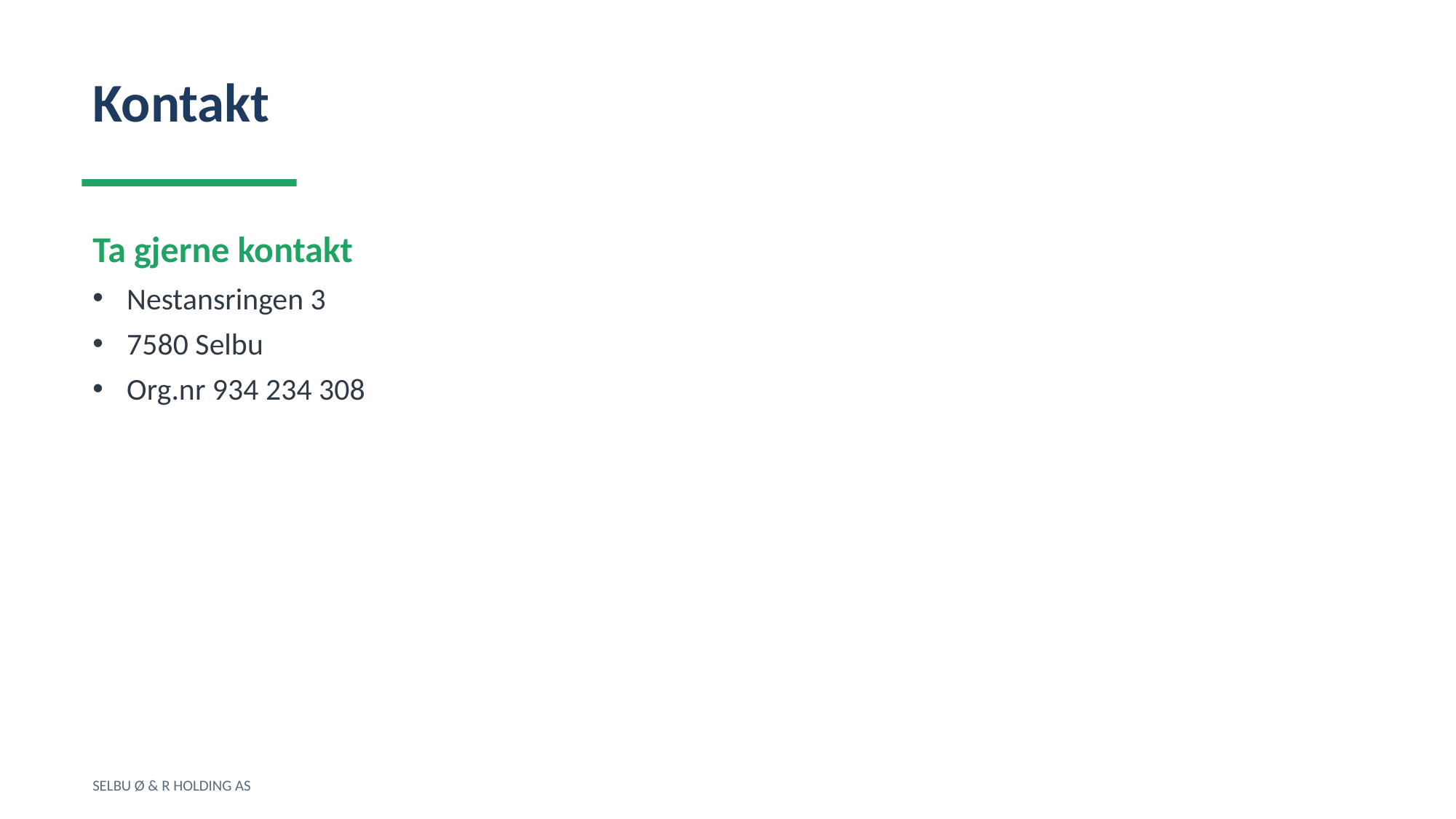

Kontakt

Ta gjerne kontakt
Nestansringen 3
7580 Selbu
Org.nr 934 234 308
SELBU Ø & R HOLDING AS